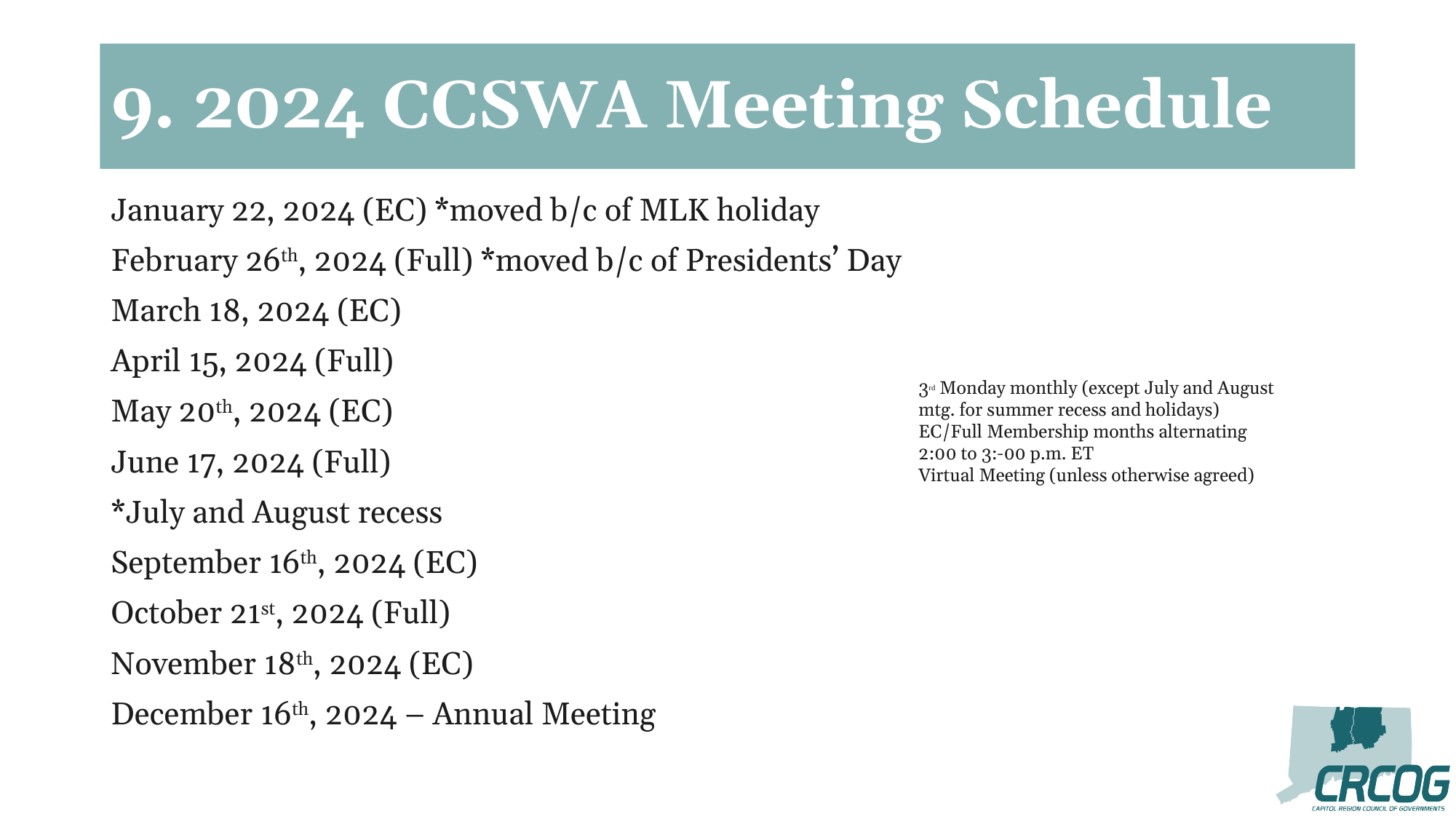

# 9. 2024 CCSWA Meeting Schedule
January 22, 2024 (EC) *moved b/c of MLK holiday
February 26th, 2024 (Full) *moved b/c of Presidents’ Day
March 18, 2024 (EC)
April 15, 2024 (Full)
May 20th, 2024 (EC)
June 17, 2024 (Full)
*July and August recess
September 16th, 2024 (EC)
October 21st, 2024 (Full)
November 18th, 2024 (EC)
December 16th, 2024 – Annual Meeting
​
3rd Monday monthly (except July and August mtg. for summer recess and holidays)​
EC/Full Membership months alternating​
2:00 to 3:-00 p.m. ET​
Virtual Meeting (unless otherwise agreed)​